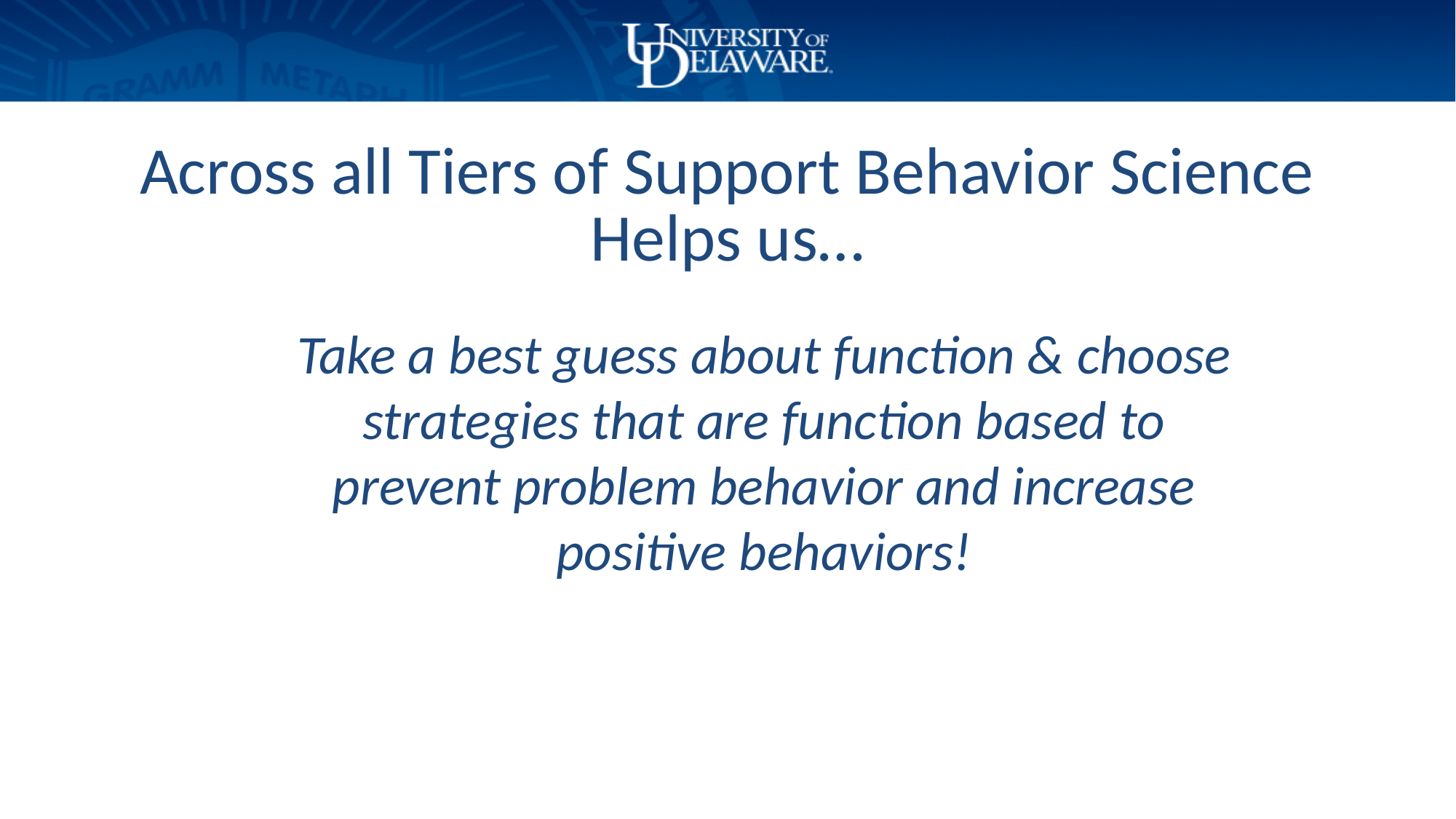

# Across all Tiers of Support Behavior Science Helps us…
Take a best guess about function & choose strategies that are function based to prevent problem behavior and increase positive behaviors!